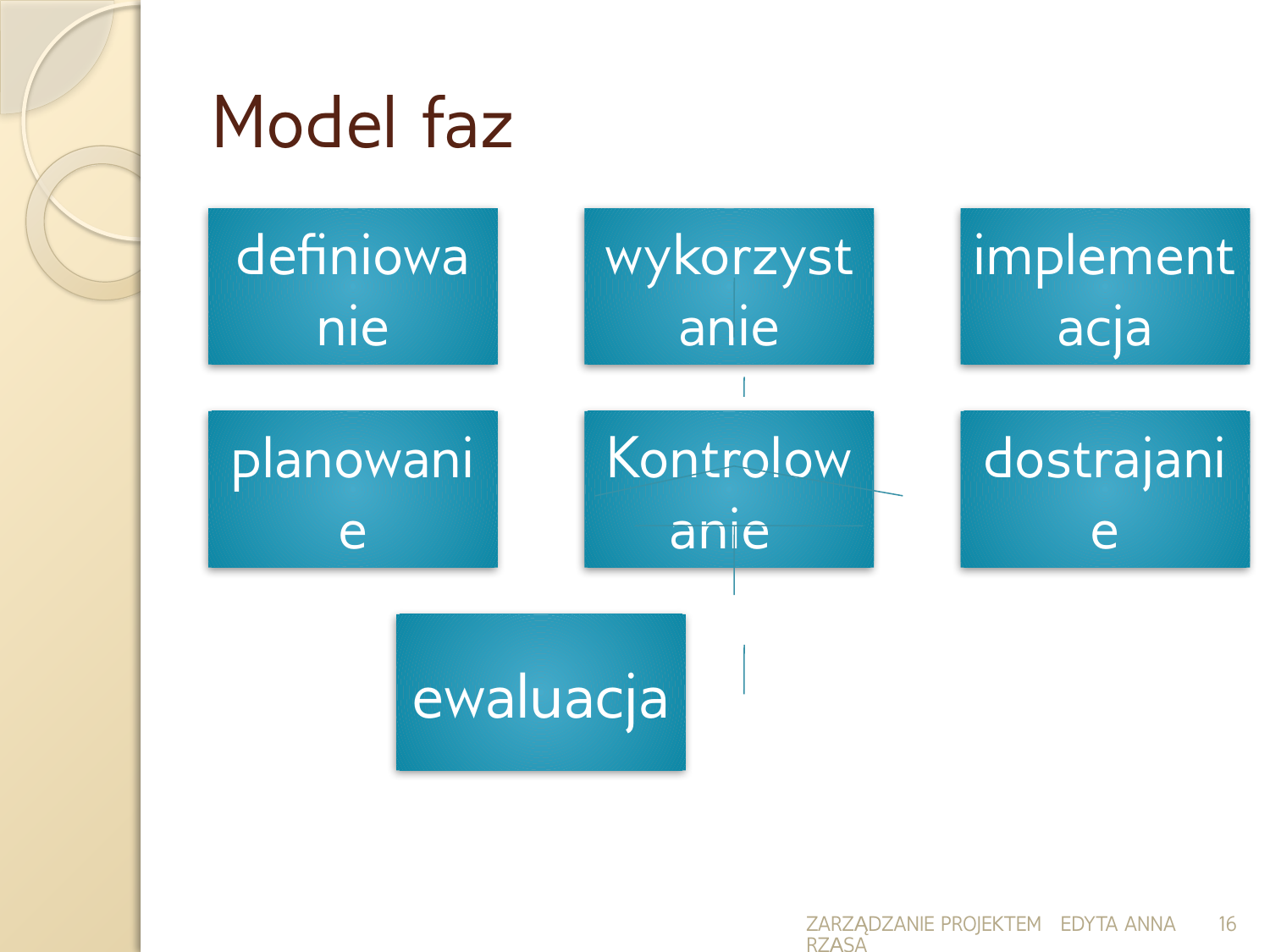

# Model faz
definiowanie
wykorzystanie
implementacja
planowanie
Kontrolowanie
dostrajanie
ewaluacja
ZARZĄDZANIE PROJEKTEM   EDYTA ANNA RZĄSA
16